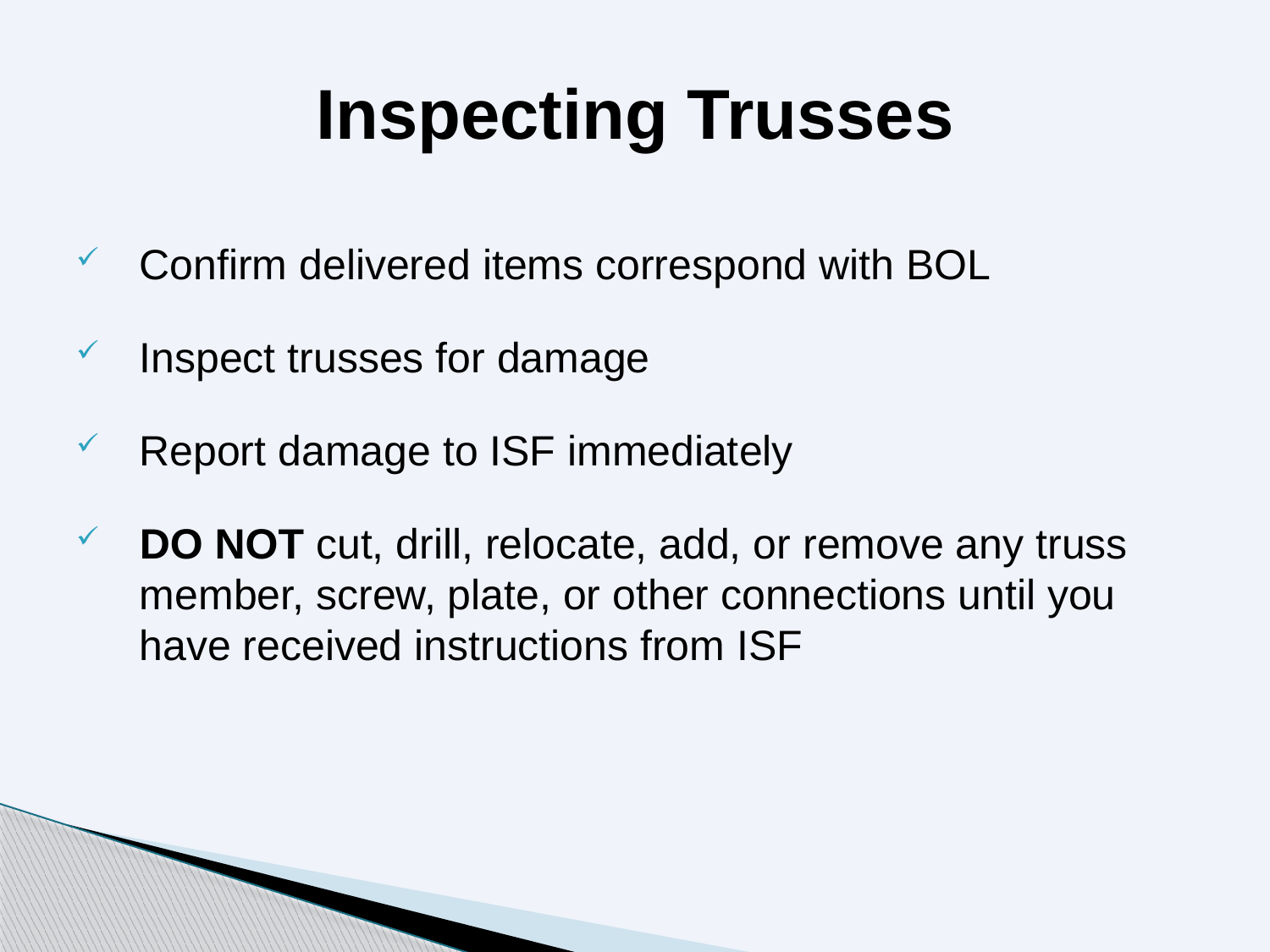

# Inspecting Trusses
Confirm delivered items correspond with BOL
Inspect trusses for damage
Report damage to ISF immediately
DO NOT cut, drill, relocate, add, or remove any truss member, screw, plate, or other connections until you have received instructions from ISF